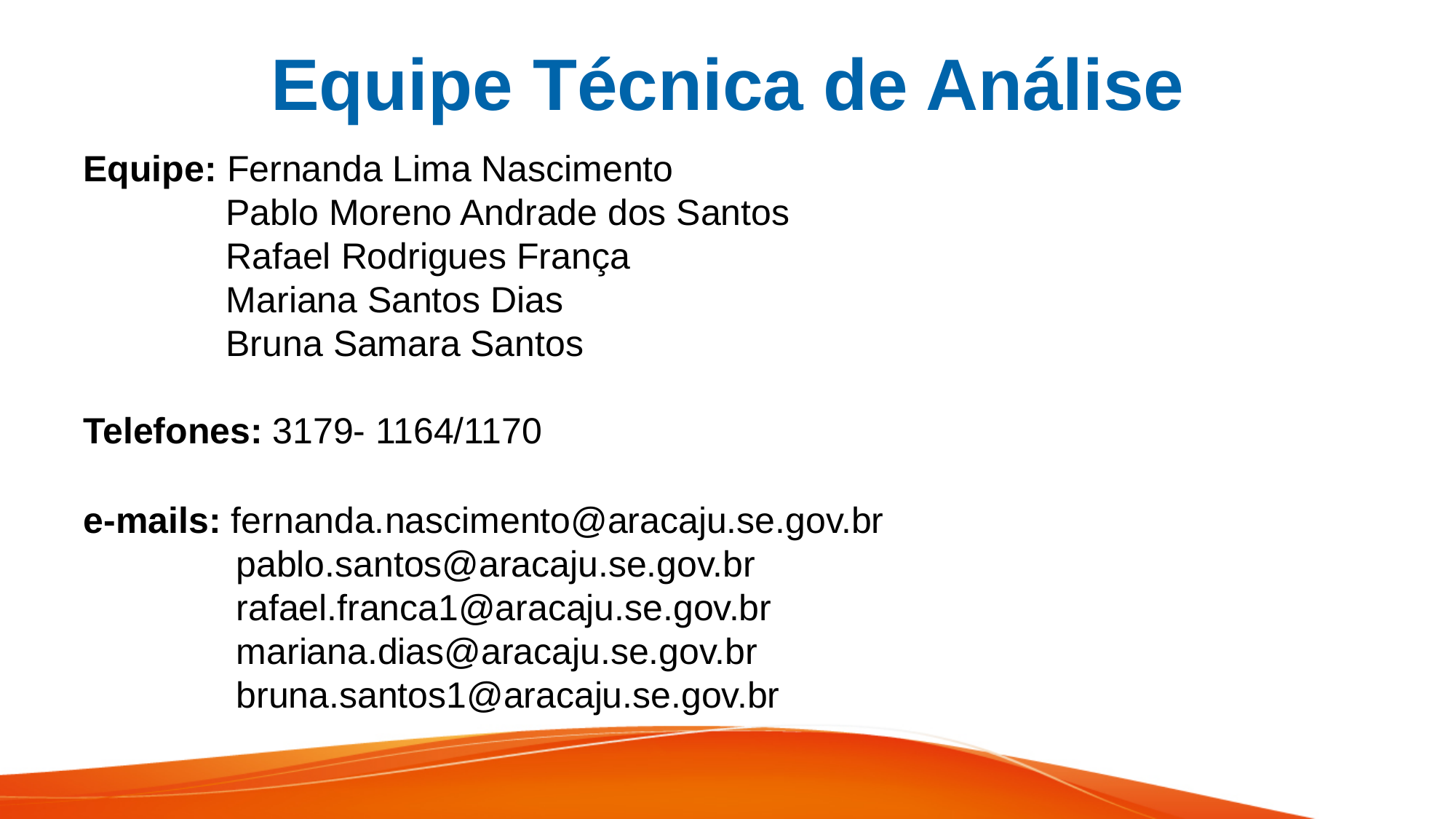

# Equipe Técnica de Análise
Equipe: Fernanda Lima Nascimento
              Pablo Moreno Andrade dos Santos
              Rafael Rodrigues França
              Mariana Santos Dias
              Bruna Samara Santos

Telefones: 3179- 1164/1170
e-mails: fernanda.nascimento@aracaju.se.gov.br
               pablo.santos@aracaju.se.gov.br
               rafael.franca1@aracaju.se.gov.br
               mariana.dias@aracaju.se.gov.br
               bruna.santos1@aracaju.se.gov.br